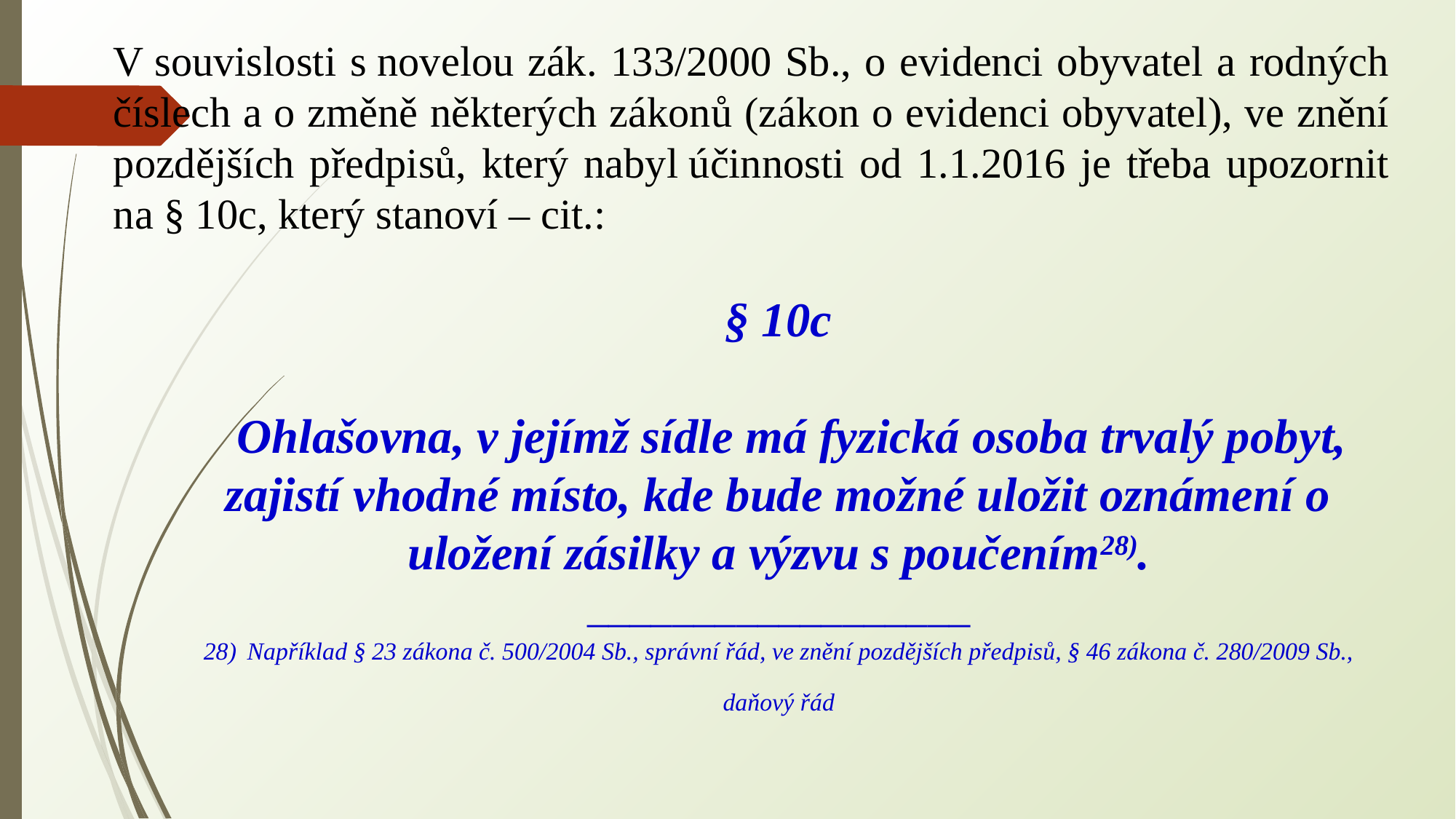

V souvislosti s novelou zák. 133/2000 Sb., o evidenci obyvatel a rodných číslech a o změně některých zákonů (zákon o evidenci obyvatel), ve znění pozdějších předpisů, který nabyl účinnosti od 1.1.2016 je třeba upozornit na § 10c, který stanoví – cit.:

§ 10c

Ohlašovna, v jejímž sídle má fyzická osoba trvalý pobyt, zajistí vhodné místo, kde bude možné uložit oznámení o uložení zásilky a výzvu s poučením28).
__________________
28) Například § 23 zákona č. 500/2004 Sb., správní řád, ve znění pozdějších předpisů, § 46 zákona č. 280/2009 Sb., daňový řád